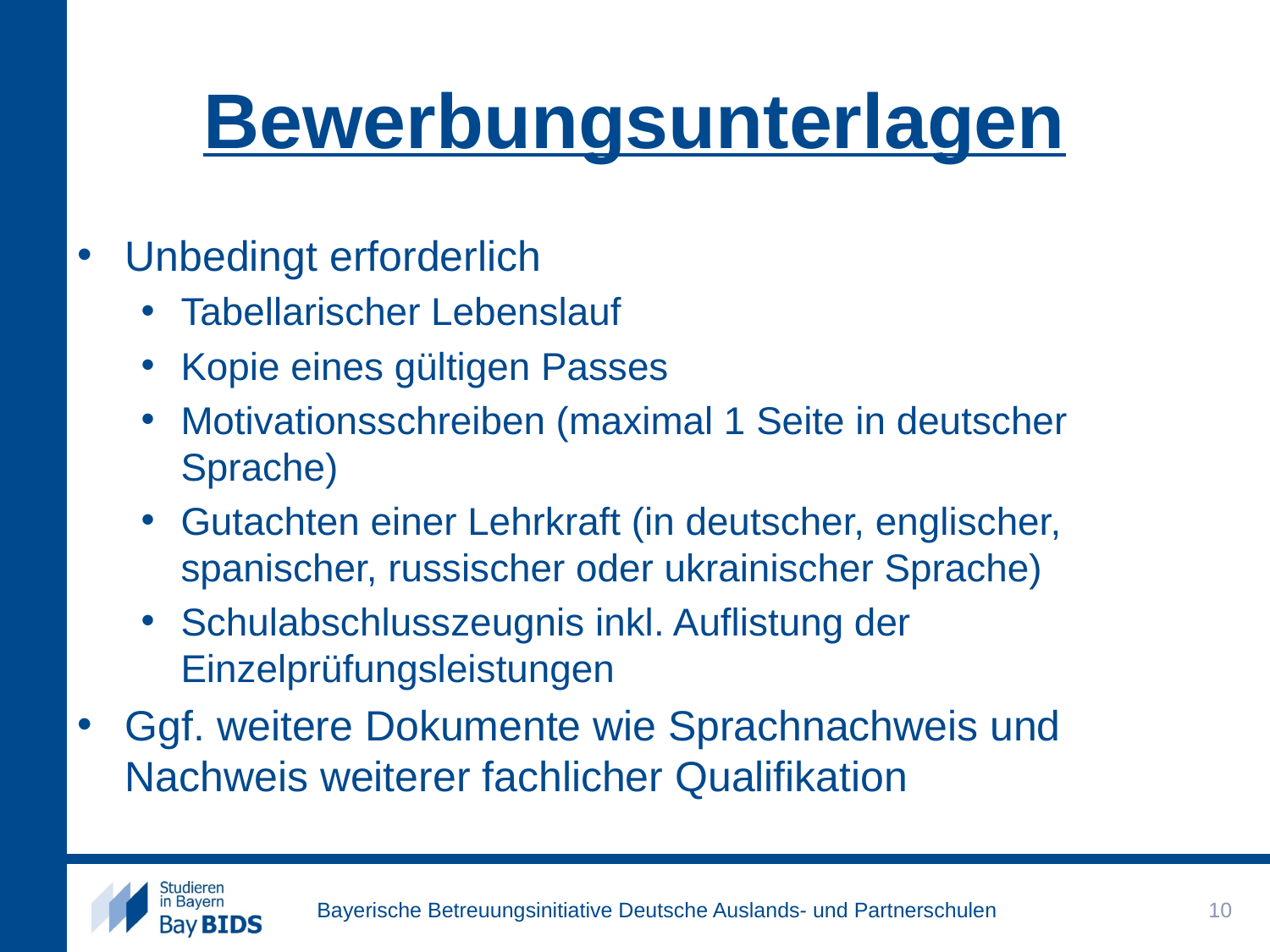

# Bewerbungsunterlagen
Unbedingt erforderlich
Tabellarischer Lebenslauf
Kopie eines gültigen Passes
Motivationsschreiben (maximal 1 Seite in deutscher Sprache)
Gutachten einer Lehrkraft (in deutscher, englischer, spanischer, russischer oder ukrainischer Sprache)
Schulabschlusszeugnis inkl. Auflistung der Einzelprüfungsleistungen
Ggf. weitere Dokumente wie Sprachnachweis und Nachweis weiterer fachlicher Qualifikation
10